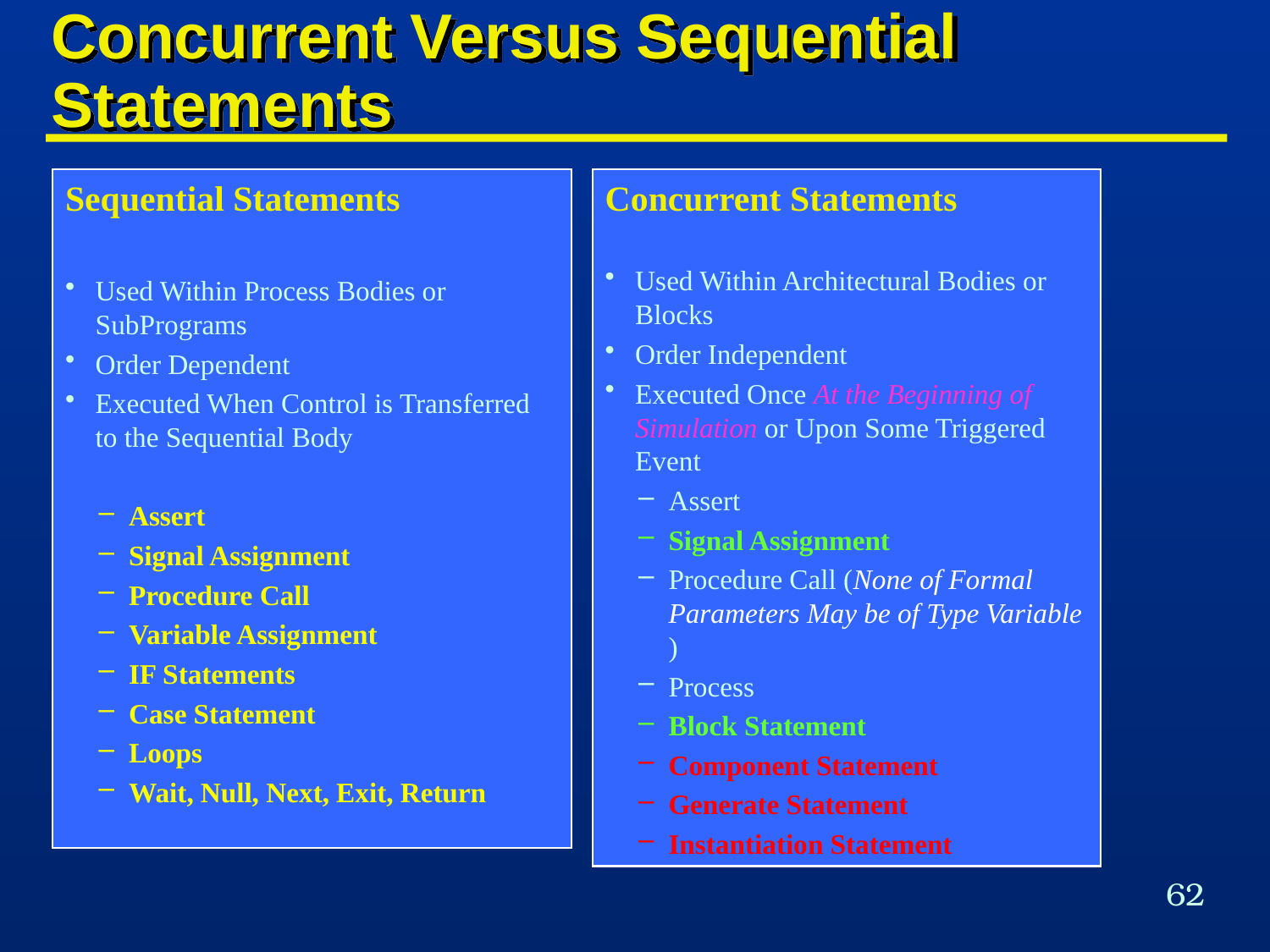

# Concurrent Versus Sequential Statements
Sequential Statements

Used Within Process Bodies or SubPrograms
Order Dependent
Executed When Control is Transferred to the Sequential Body

Assert
Signal Assignment
Procedure Call
Variable Assignment
IF Statements
Case Statement
Loops
Wait, Null, Next, Exit, Return

Concurrent Statements

Used Within Architectural Bodies or Blocks
Order Independent
Executed Once At the Beginning of Simulation or Upon Some Triggered Event
Assert
Signal Assignment
Procedure Call (None of Formal Parameters May be of Type Variable )
Process
Block Statement
Component Statement
Generate Statement
Instantiation Statement